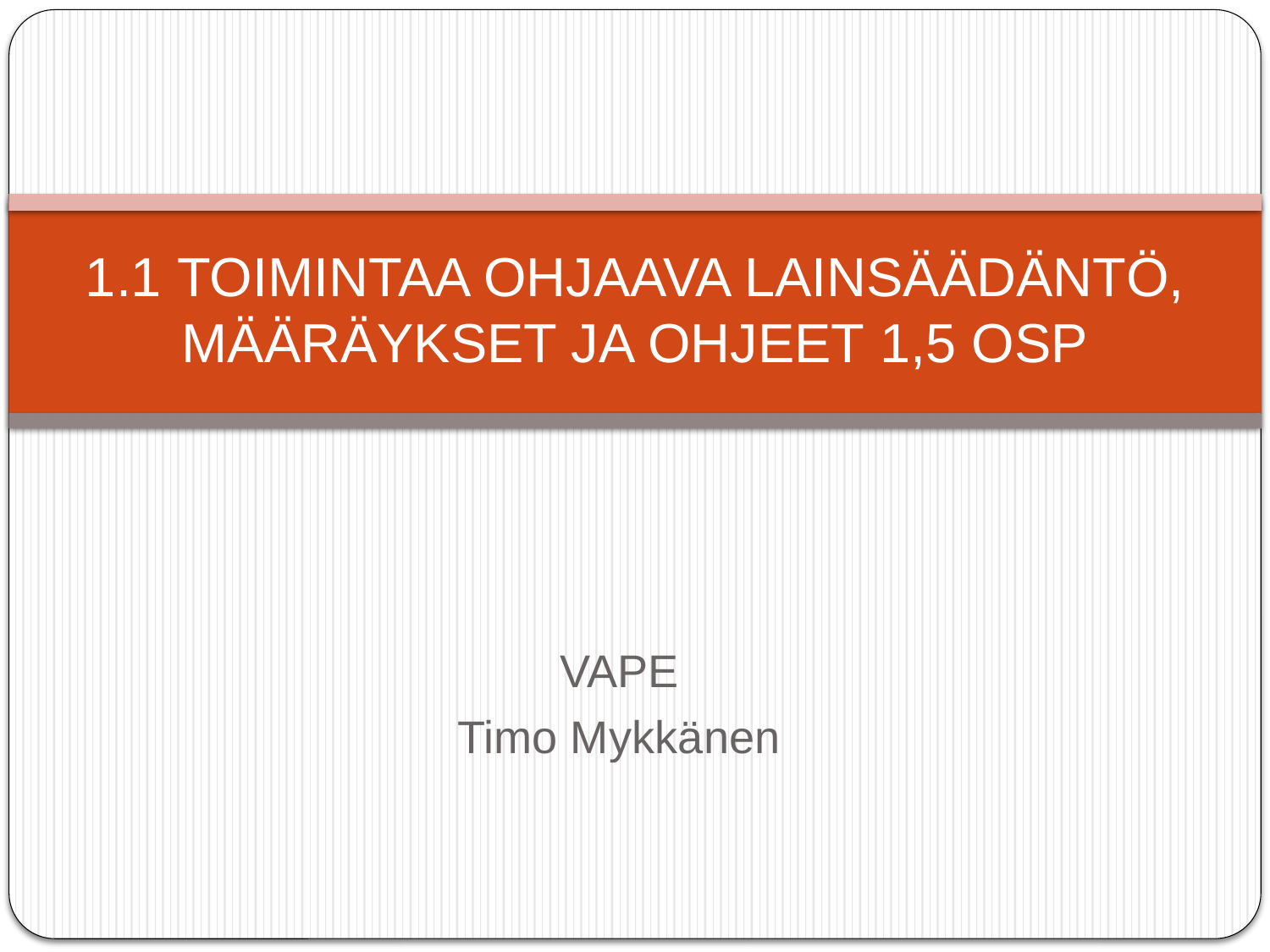

# 1.1 Toimintaa ohjaava lainsäädäntö, määräykset ja ohjeet 1,5 osp
VAPE
Timo Mykkänen